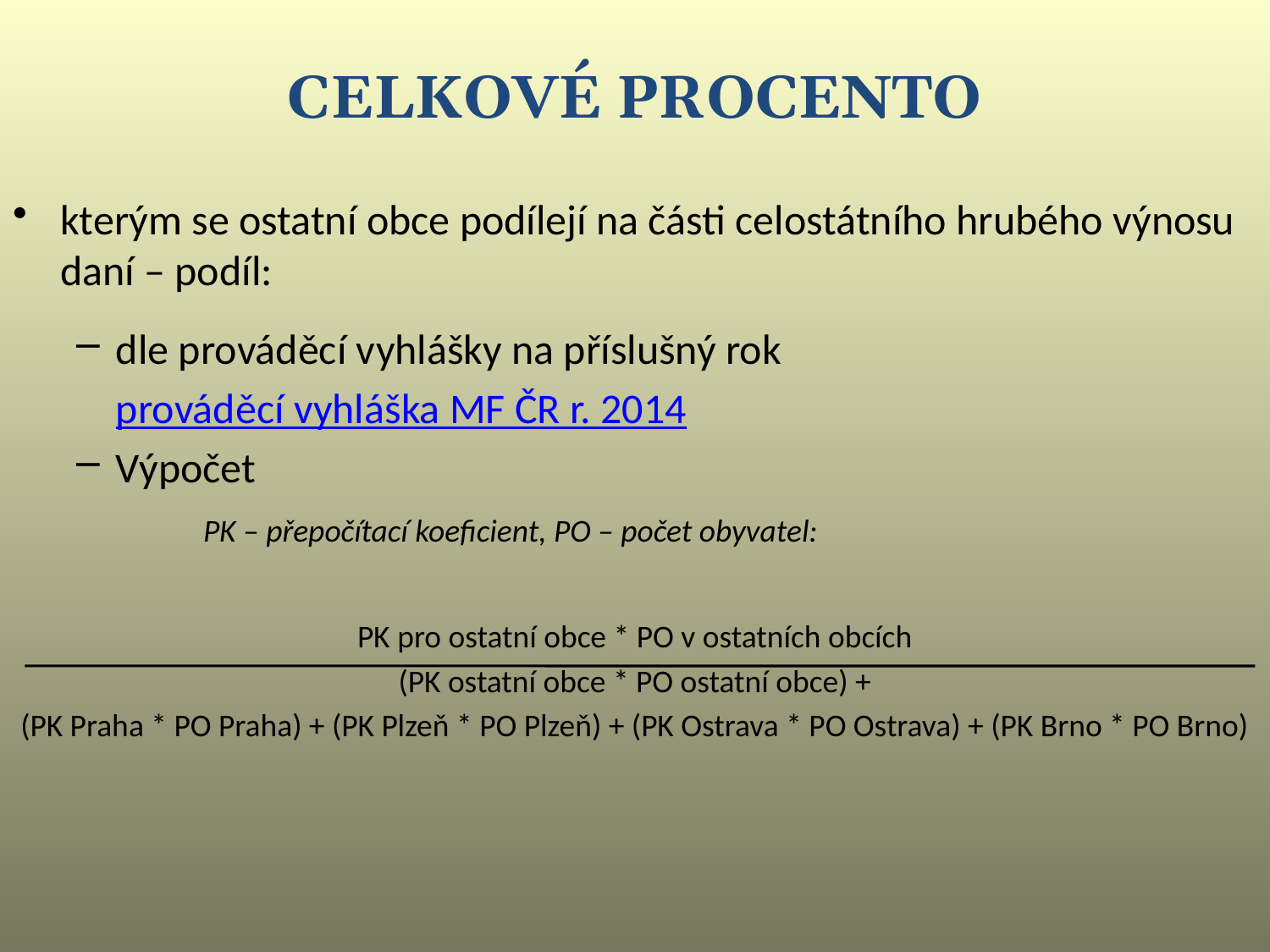

Celkové procento
kterým se ostatní obce podílejí na části celostátního hrubého výnosu daní – podíl:

dle prováděcí vyhlášky na příslušný rok
	prováděcí vyhláška MF ČR r. 2014
Výpočet
	PK – přepočítací koeficient, PO – počet obyvatel:

PK pro ostatní obce * PO v ostatních obcích
(PK ostatní obce * PO ostatní obce) +
(PK Praha * PO Praha) + (PK Plzeň * PO Plzeň) + (PK Ostrava * PO Ostrava) + (PK Brno * PO Brno)